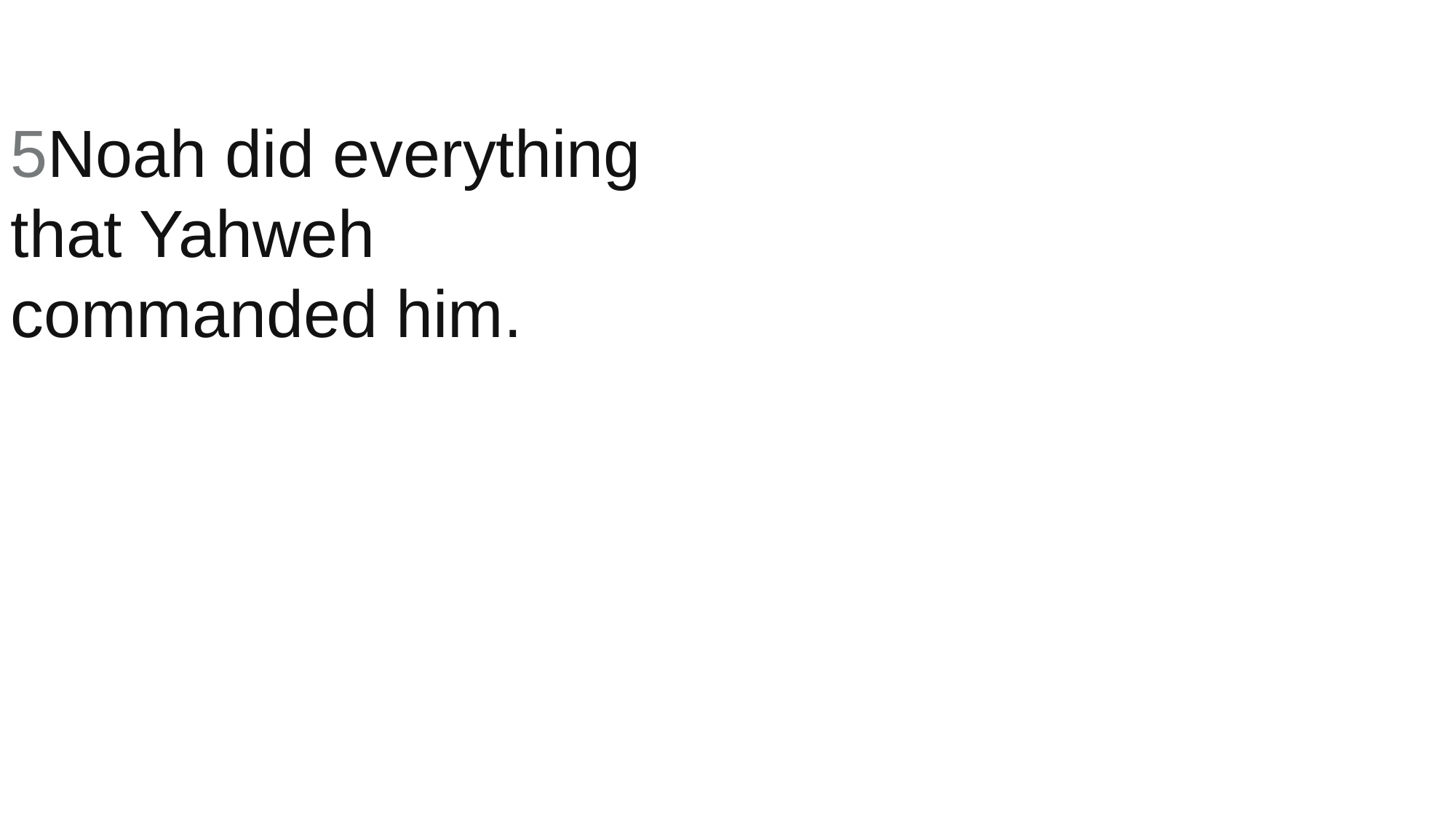

5Noah did everything that Yahweh commanded him.